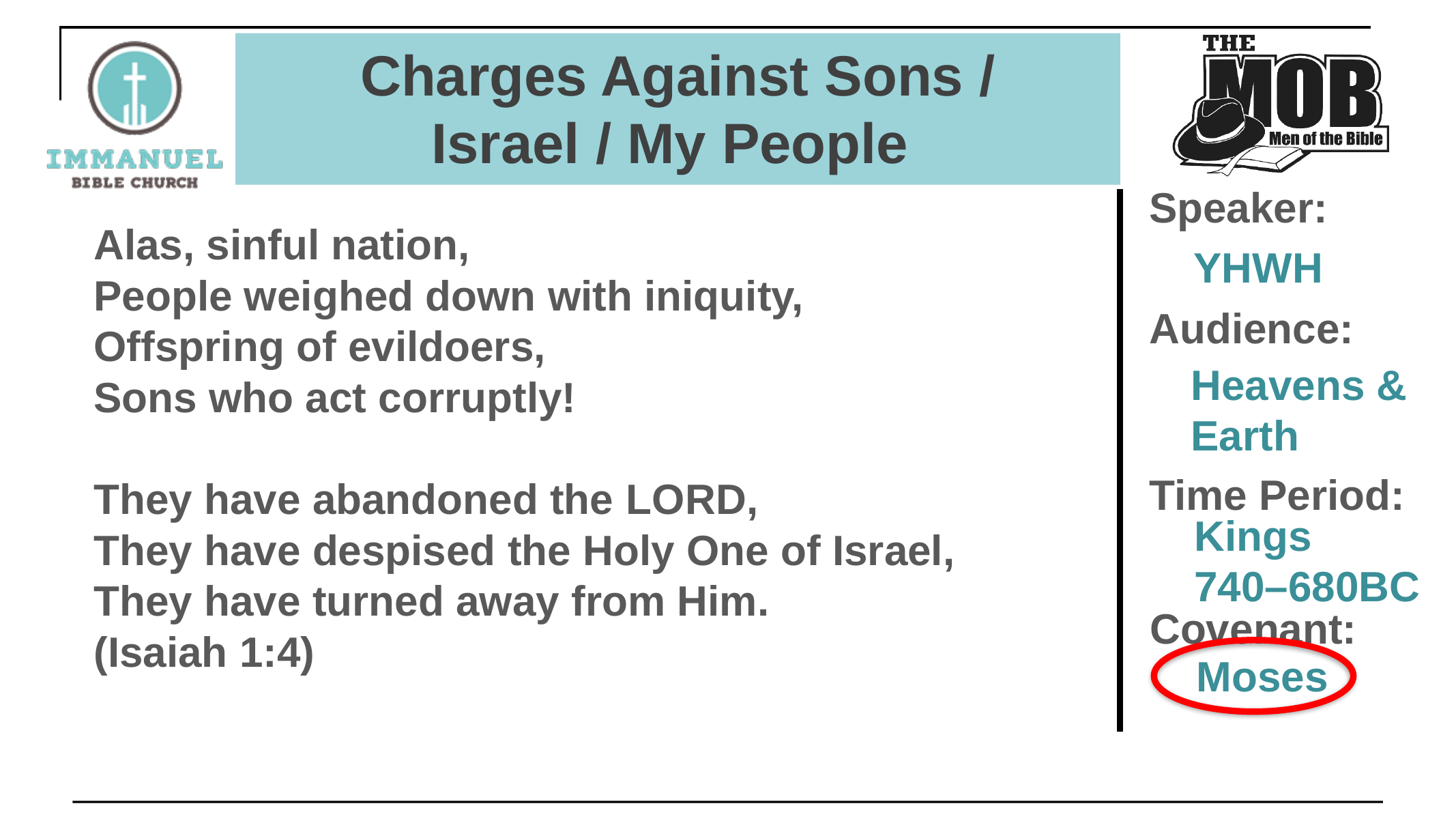

# Charges Against Sons / Israel / My People
Speaker:
Alas, sinful nation,
People weighed down with iniquity,
Offspring of evildoers,
Sons who act corruptly!

They have abandoned the Lord,
They have despised the Holy One of Israel,
They have turned away from Him.
(Isaiah 1:4)
YHWH
Audience:
Heavens &
Earth
Time Period:
Kings
740–680BC
Covenant:

Moses